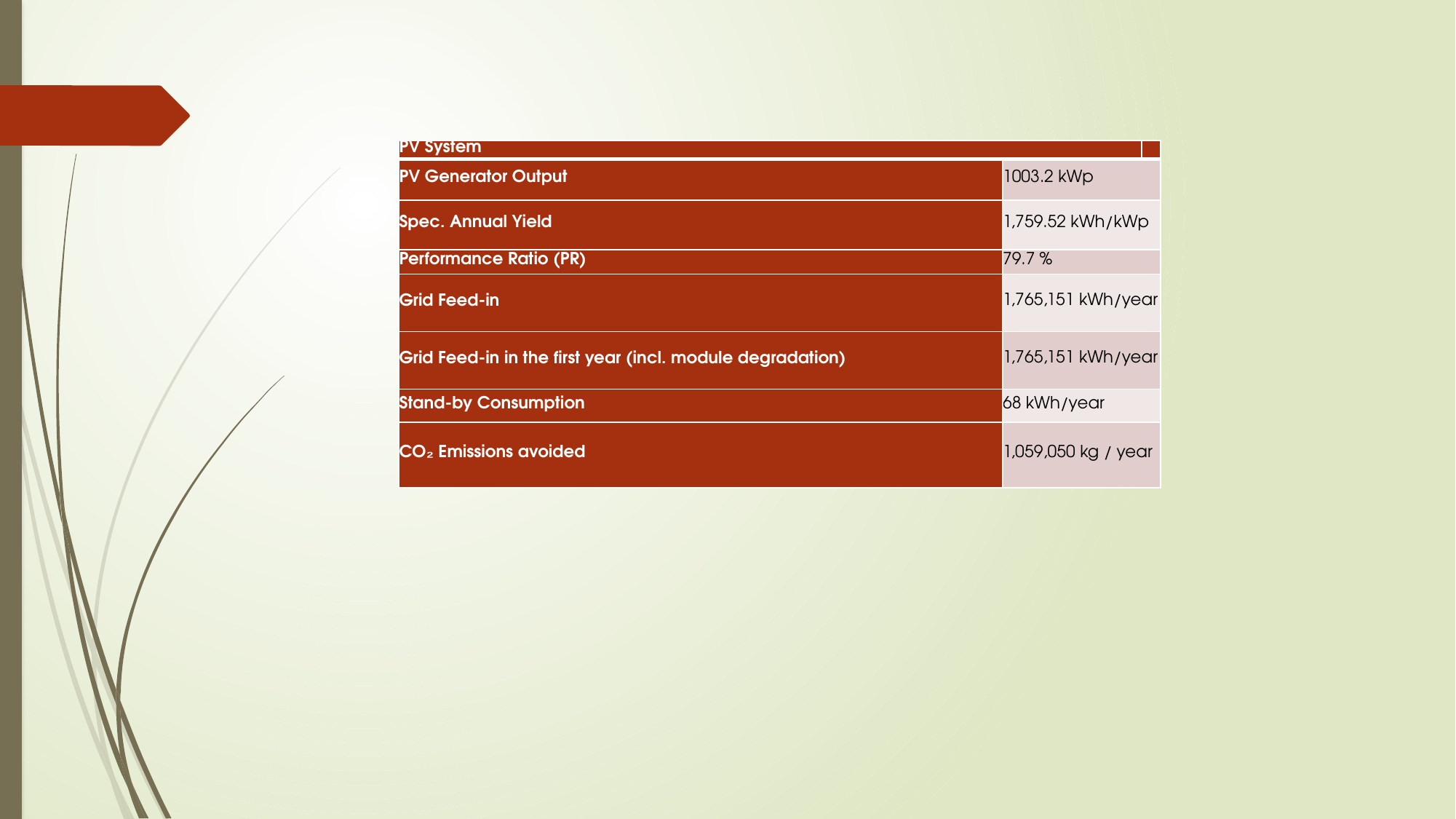

| PV System |  |  |
| --- | --- | --- |
| PV Generator Output | 1003.2 kWp |  |
| Spec. Annual Yield | 1,759.52 kWh/kWp |  |
| Performance Ratio (PR) | 79.7 % |  |
| Grid Feed-in | 1,765,151 kWh/year |  |
| Grid Feed-in in the first year (incl. module degradation) | 1,765,151 kWh/year |  |
| Stand-by Consumption | 68 kWh/year |  |
| CO₂ Emissions avoided | 1,059,050 kg / year |  |